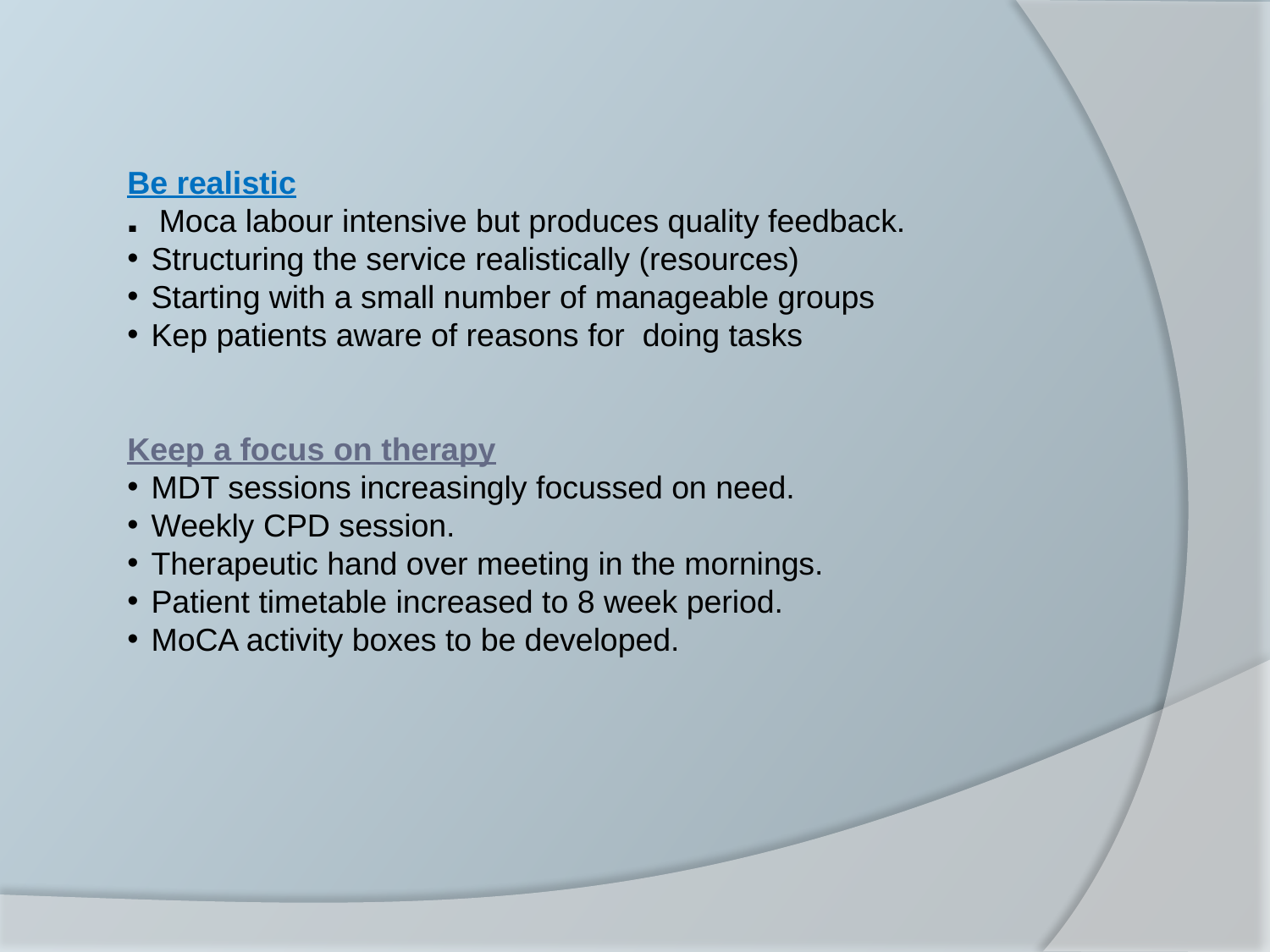

Be realistic
.  Moca labour intensive but produces quality feedback.
Structuring the service realistically (resources)
Starting with a small number of manageable groups
Kep patients aware of reasons for  doing tasks

Keep a focus on therapy
MDT sessions increasingly focussed on need.
Weekly CPD session.
Therapeutic hand over meeting in the mornings.
Patient timetable increased to 8 week period.
MoCA activity boxes to be developed.